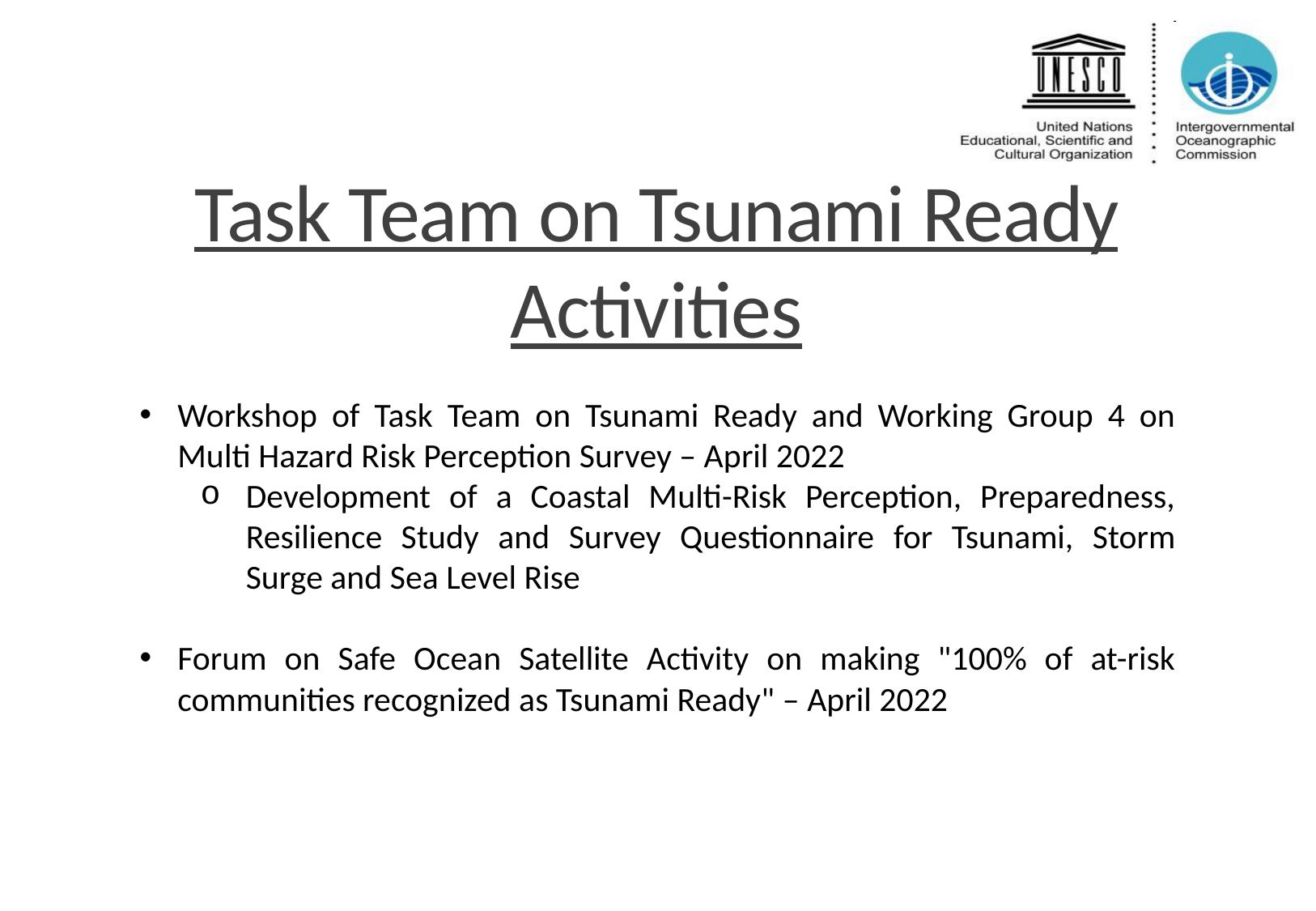

# Task Team on Tsunami Ready Activities
Workshop of Task Team on Tsunami Ready and Working Group 4 on Multi Hazard Risk Perception Survey – April 2022
Development of a Coastal Multi-Risk Perception, Preparedness, Resilience Study and Survey Questionnaire for Tsunami, Storm Surge and Sea Level Rise

Forum on Safe Ocean Satellite Activity on making "100% of at-risk communities recognized as Tsunami Ready" – April 2022